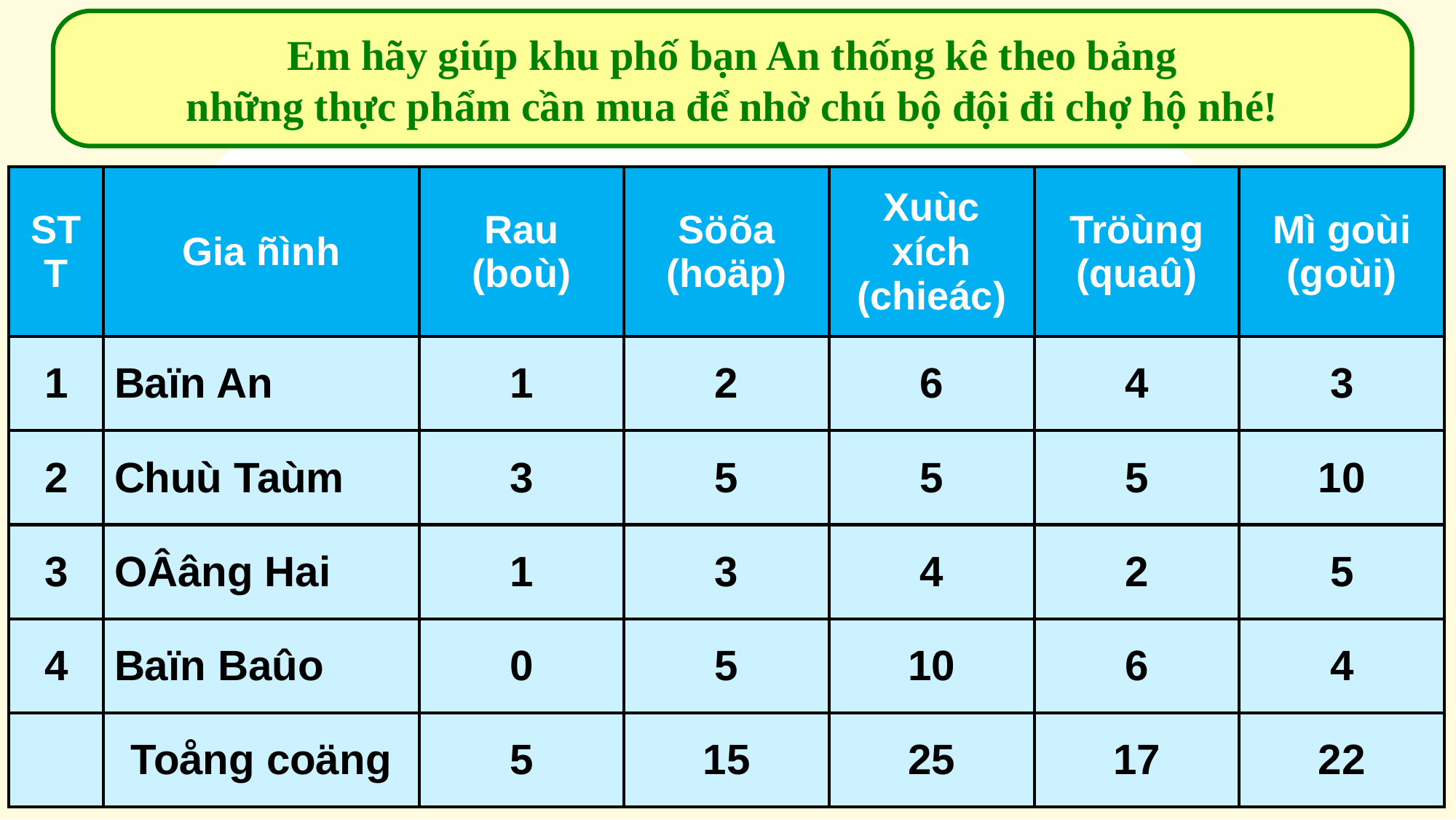

Em hãy giúp khu phố bạn An thống kê theo bảng
những thực phẩm cần mua để nhờ chú bộ đội đi chợ hộ nhé!

| STT | Gia ñình | Rau (boù) | Söõa (hoäp) | Xuùc xích (chieác) | Tröùng (quaû) | Mì goùi (goùi) |
| --- | --- | --- | --- | --- | --- | --- |
| 1 | Baïn An | 1 | 2 | 6 | 4 | 3 |
| 2 | Chuù Taùm | 3 | 5 | 5 | 5 | 10 |
| 3 | OÂâng Hai | 1 | 3 | 4 | 2 | 5 |
| 4 | Baïn Baûo | 0 | 5 | 10 | 6 | 4 |
|  | Toång coäng | 5 | 15 | 25 | 17 | 22 |